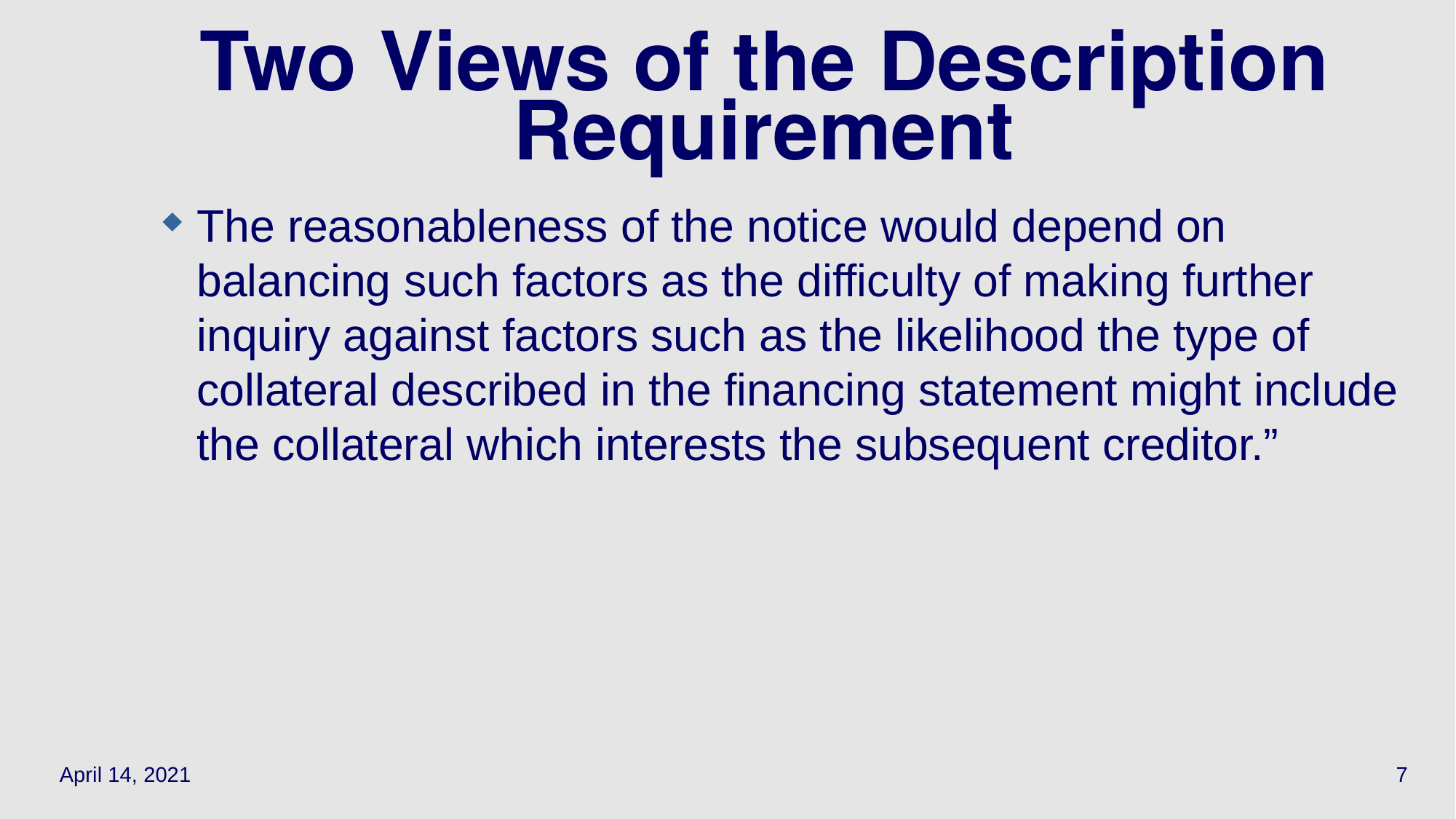

# Two Views of the Description Requirement
The reasonableness of the notice would depend on balancing such factors as the difficulty of making further inquiry against factors such as the likelihood the type of collateral described in the financing statement might include the collateral which interests the subsequent creditor.”
April 14, 2021
7